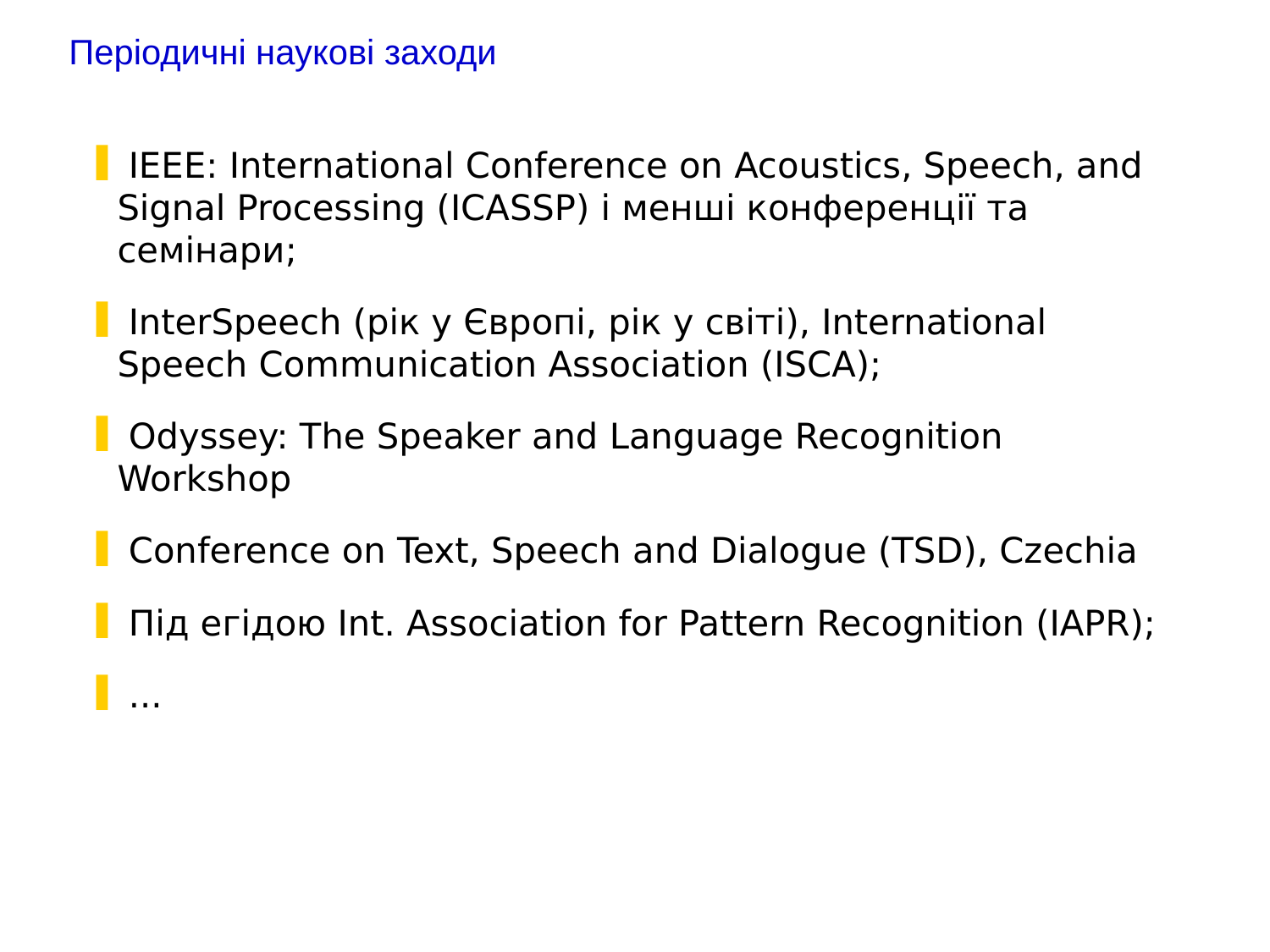

# Періодичні наукові заходи
 IEEE: International Conference on Acoustics, Speech, and Signal Processing (ICASSP) і менші конференції та семінари;
 InterSpeech (рік у Європі, рік у світі), International Speech Communication Association (ISCA);
 Odyssey: The Speaker and Language Recognition Workshop
 Conference on Text, Speech and Dialogue (TSD), Czechia
 Під егідою Int. Association for Pattern Recognition (IAPR);
 ...